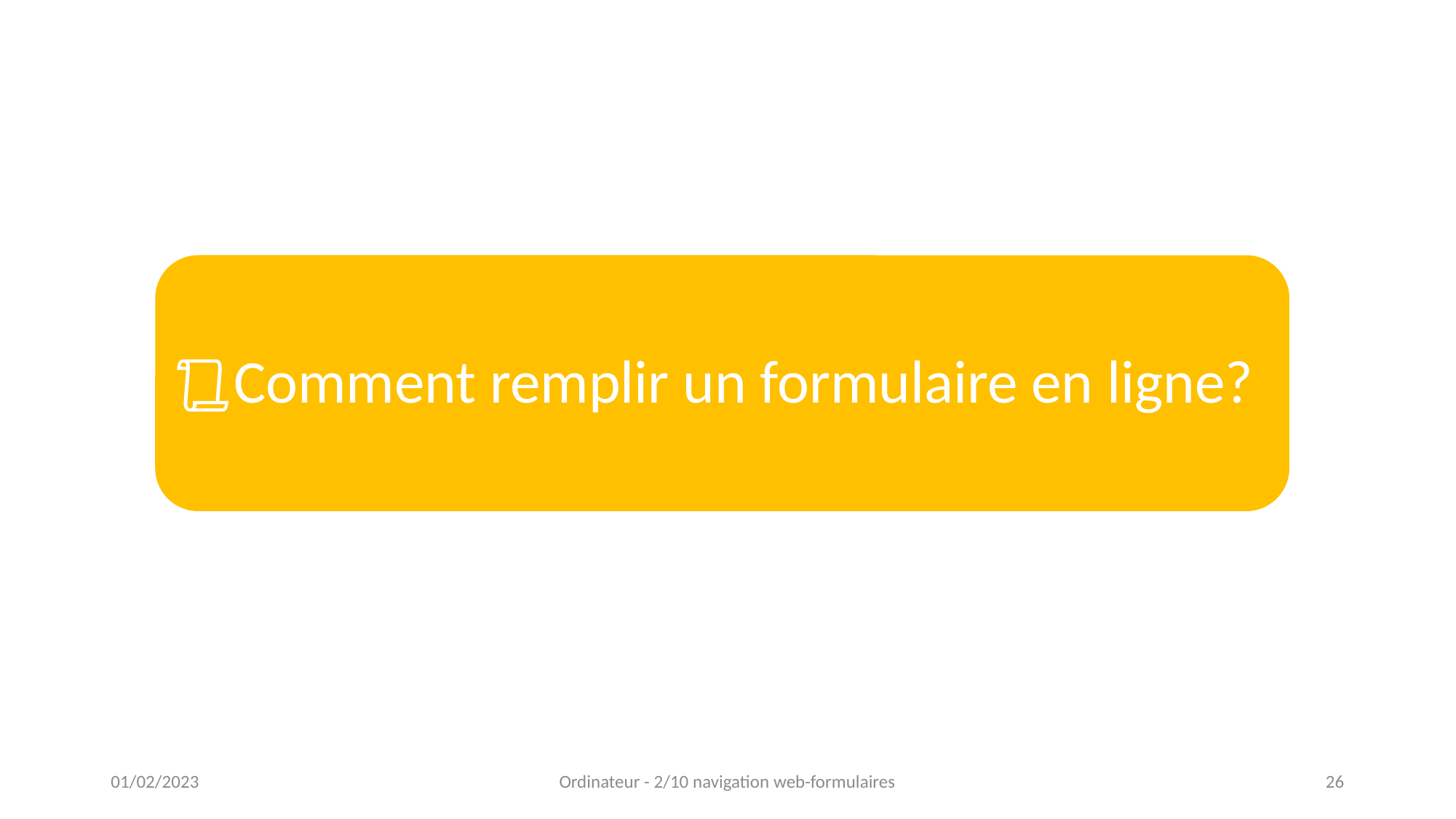

# 📜Comment remplir un formulaire en ligne?

01/02/2023
Ordinateur - 2/10 navigation web-formulaires
26